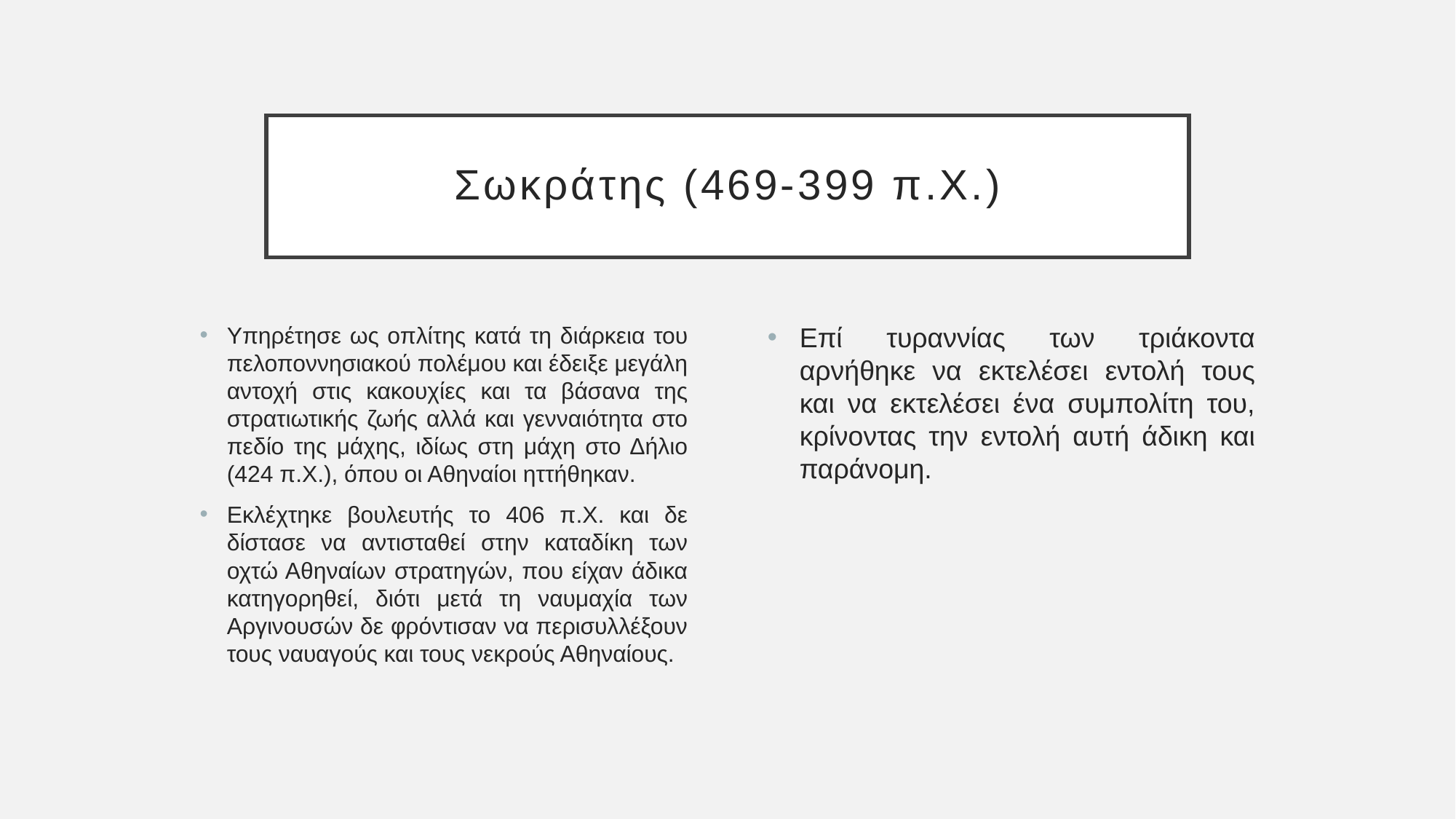

# Σωκράτης (469-399 π.Χ.)
Υπηρέτησε ως οπλίτης κατά τη διάρκεια του πελοποννησιακού πολέμου και έδειξε μεγάλη αντοχή στις κακουχίες και τα βάσανα της στρατιωτικής ζωής αλλά και γενναιότητα στο πεδίο της μάχης, ιδίως στη μάχη στο Δήλιο (424 π.Χ.), όπου οι Αθηναίοι ηττήθηκαν.
Εκλέχτηκε βουλευτής το 406 π.Χ. και δε δίστασε να αντισταθεί στην καταδίκη των οχτώ Αθηναίων στρατηγών, που είχαν άδικα κατηγορηθεί, διότι μετά τη ναυμαχία των Αργινουσών δε φρόντισαν να περισυλλέξουν τους ναυαγούς και τους νεκρούς Αθηναίους.
Επί τυραννίας των τριάκοντα αρνήθηκε να εκτελέσει εντολή τους και να εκτελέσει ένα συμπολίτη του, κρίνοντας την εντολή αυτή άδικη και παράνομη.